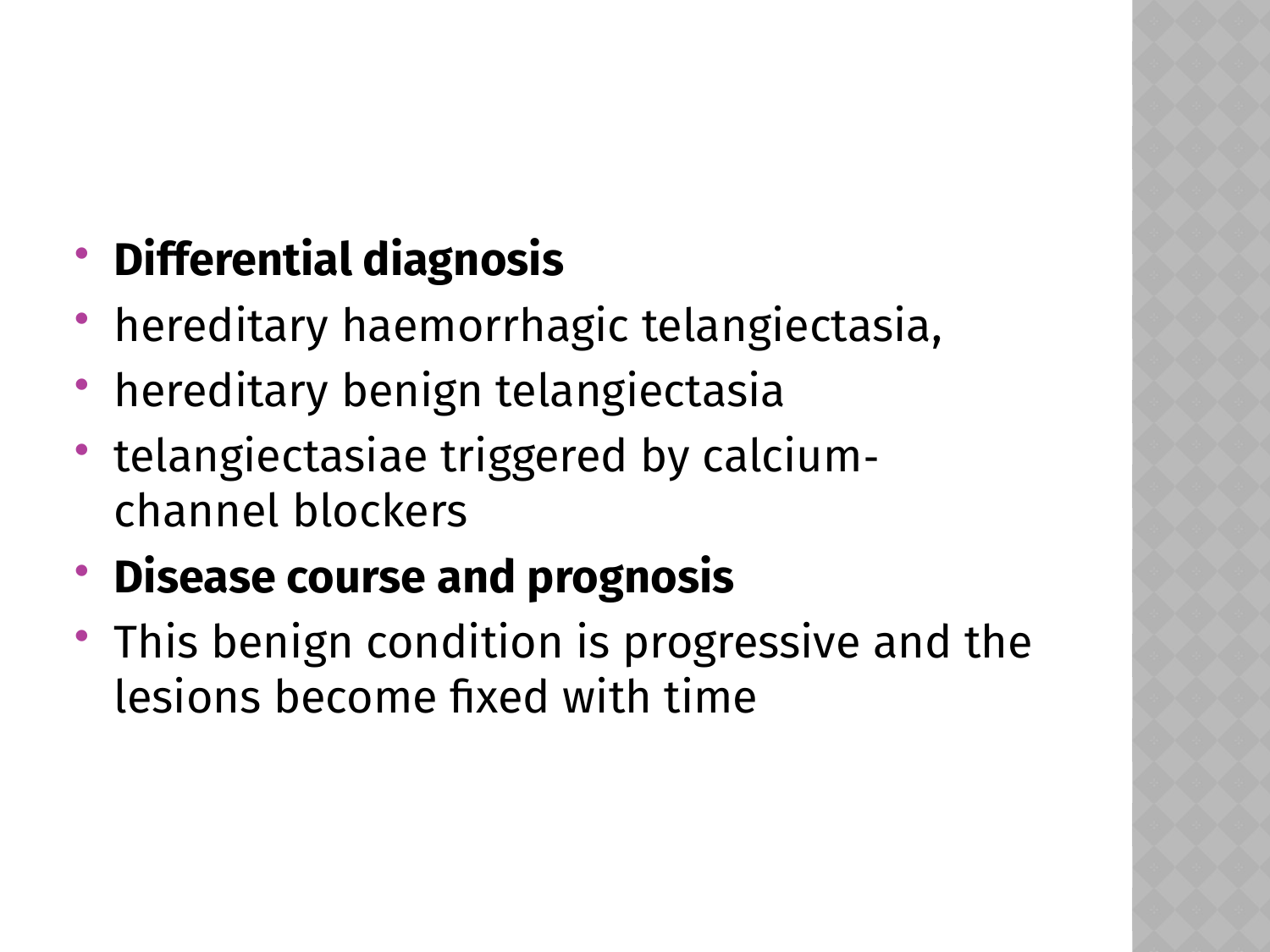

#
Differential diagnosis
hereditary haemorrhagic telangiectasia,
hereditary benign telangiectasia
telangiectasiae triggered by calcium‐ channel blockers
Disease course and prognosis
This benign condition is progressive and the lesions become fixed with time